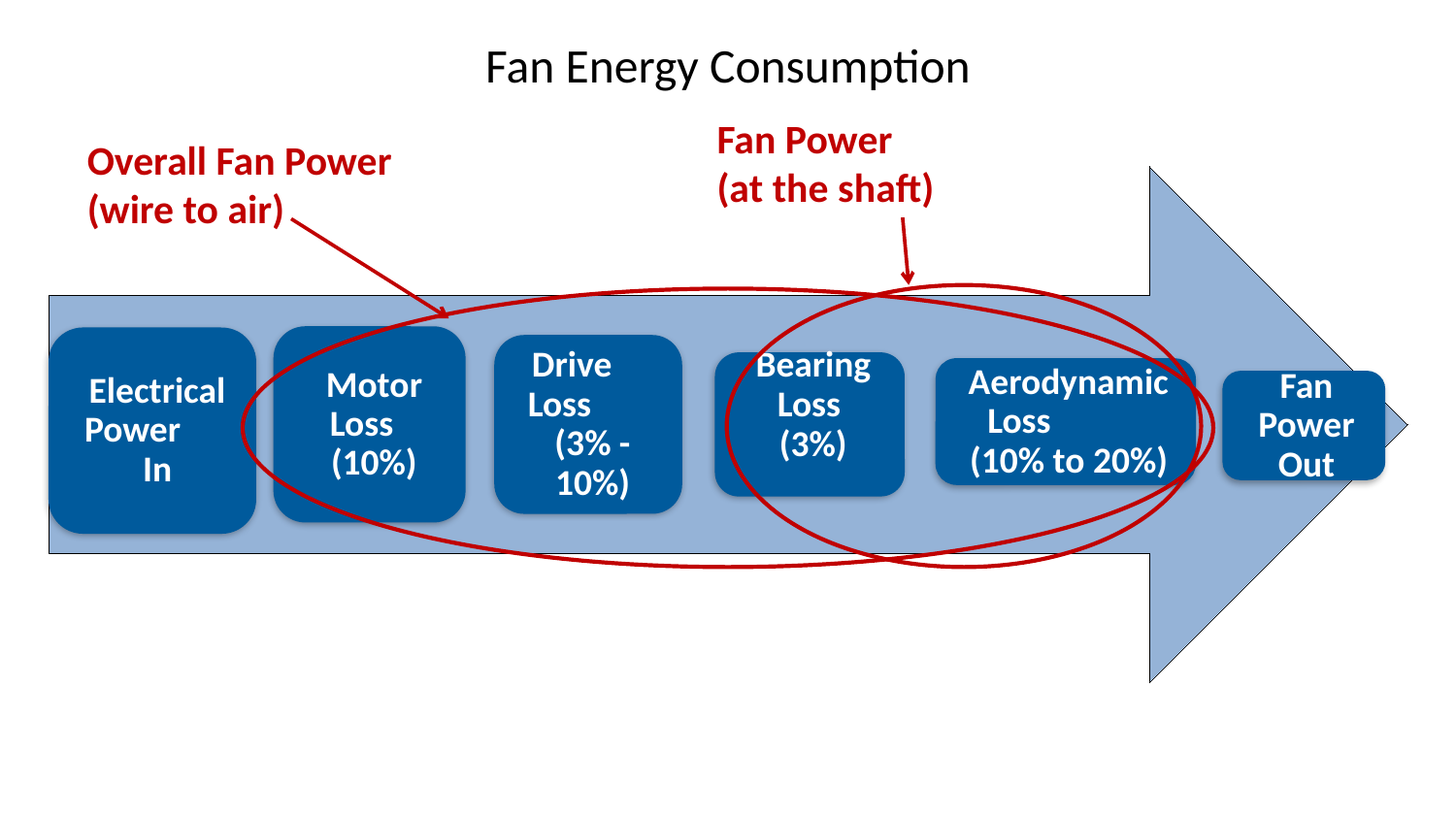

# Fan Energy Consumption
Fan Power
(at the shaft)

Overall Fan Power (wire to air)

Electrical Power       In
Motor Loss    (10%)
Drive      Loss         (3% -10%)
Bearing Loss  (3%)

Aerodynamic Loss             (10% to 20%)
Fan Power Out